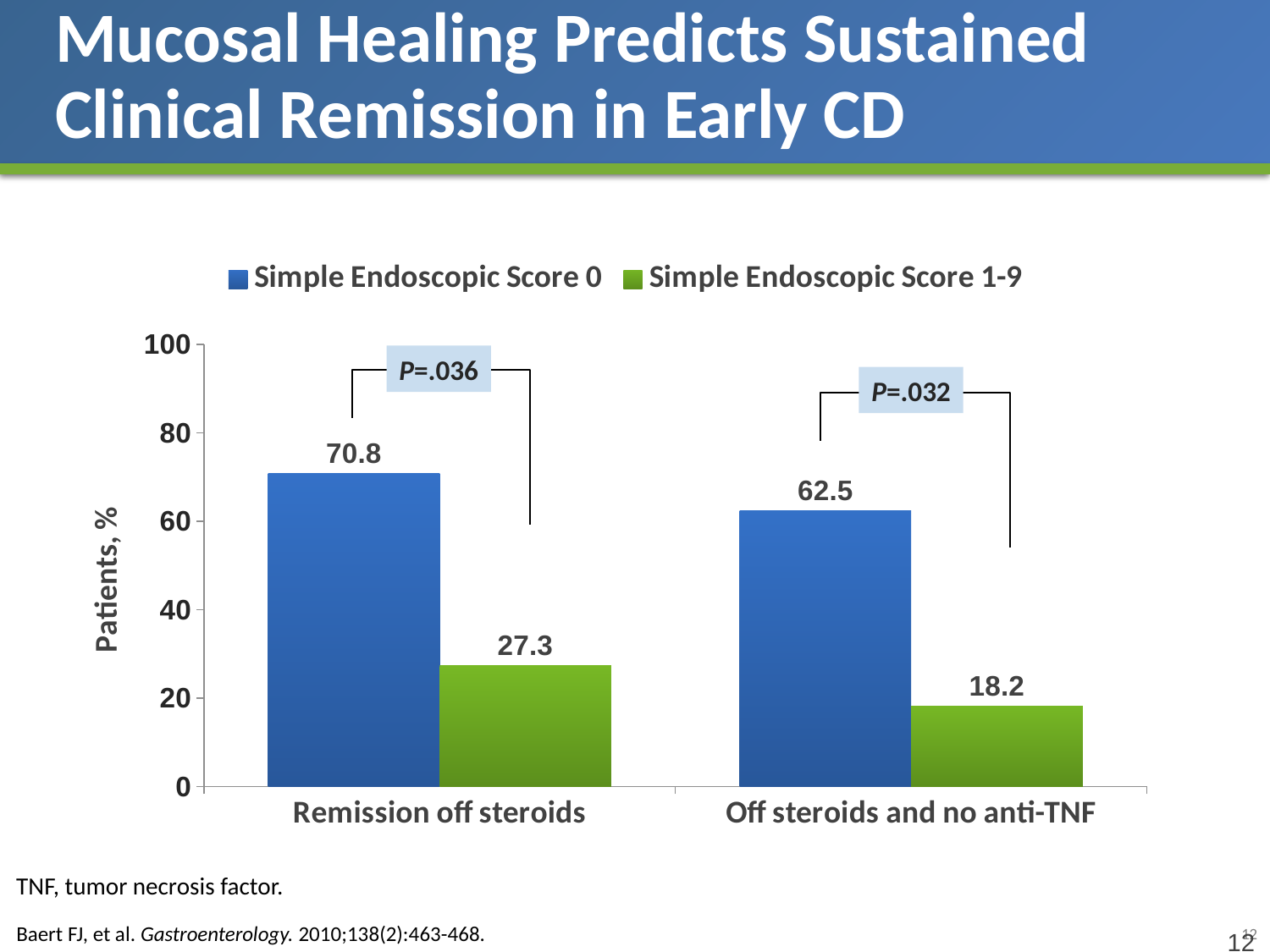

# Mucosal Healing Predicts Sustained Clinical Remission in Early CD

### Chart

| Category | Simple Endoscopic Score 0 | Simple Endoscopic Score 1-9 |
|---|---|---|
| Remission off steroids | 70.8 | 27.3 |
| Off steroids and no anti-TNF | 62.5 | 18.2 |
P=.036

P=.032

TNF, tumor necrosis factor.

Baert FJ, et al. Gastroenterology. 2010;138(2):463-468.
12